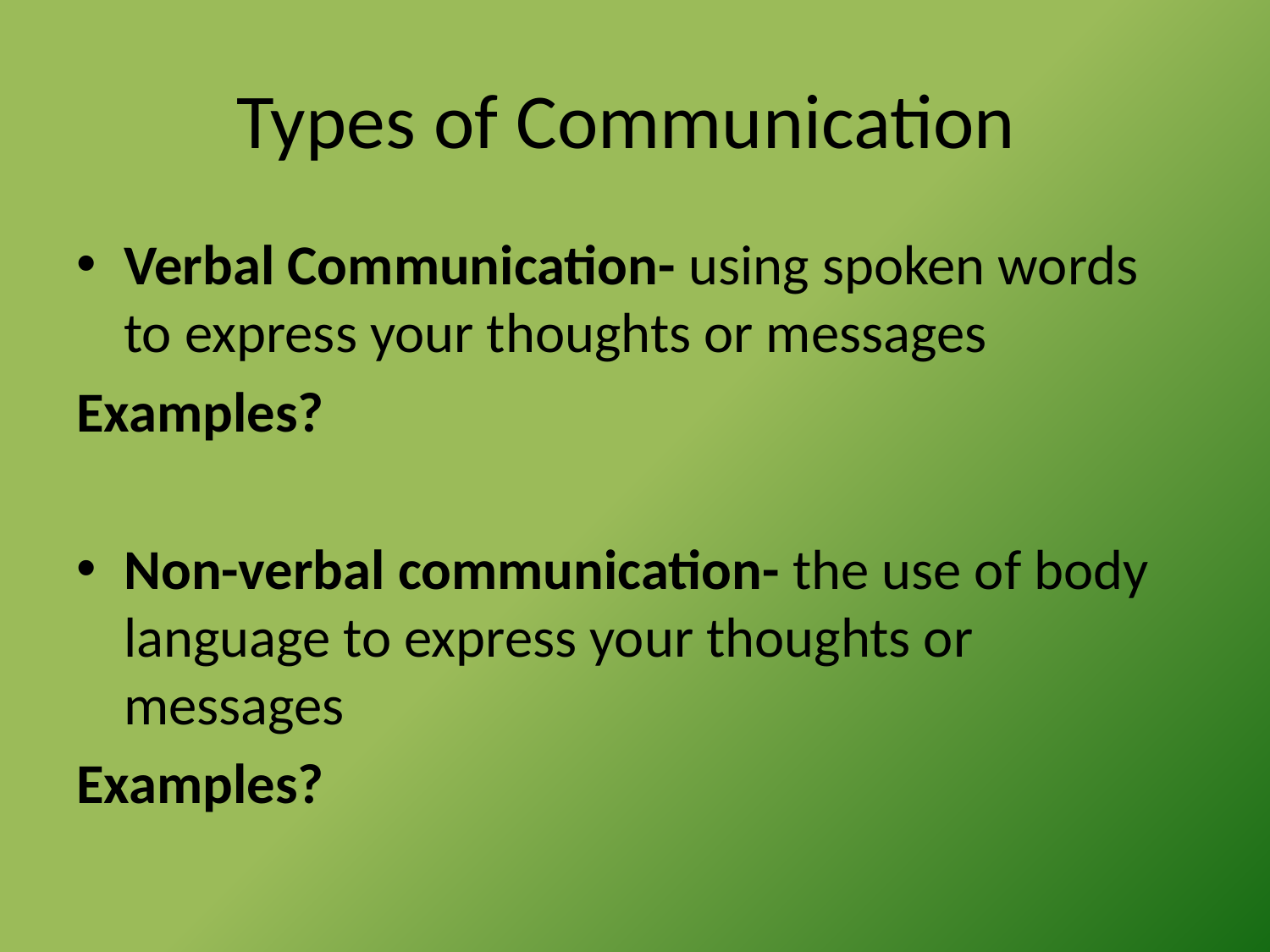

# Types of Communication
Verbal Communication- using spoken words to express your thoughts or messages
Examples?

Non-verbal communication- the use of body language to express your thoughts or messages
Examples?